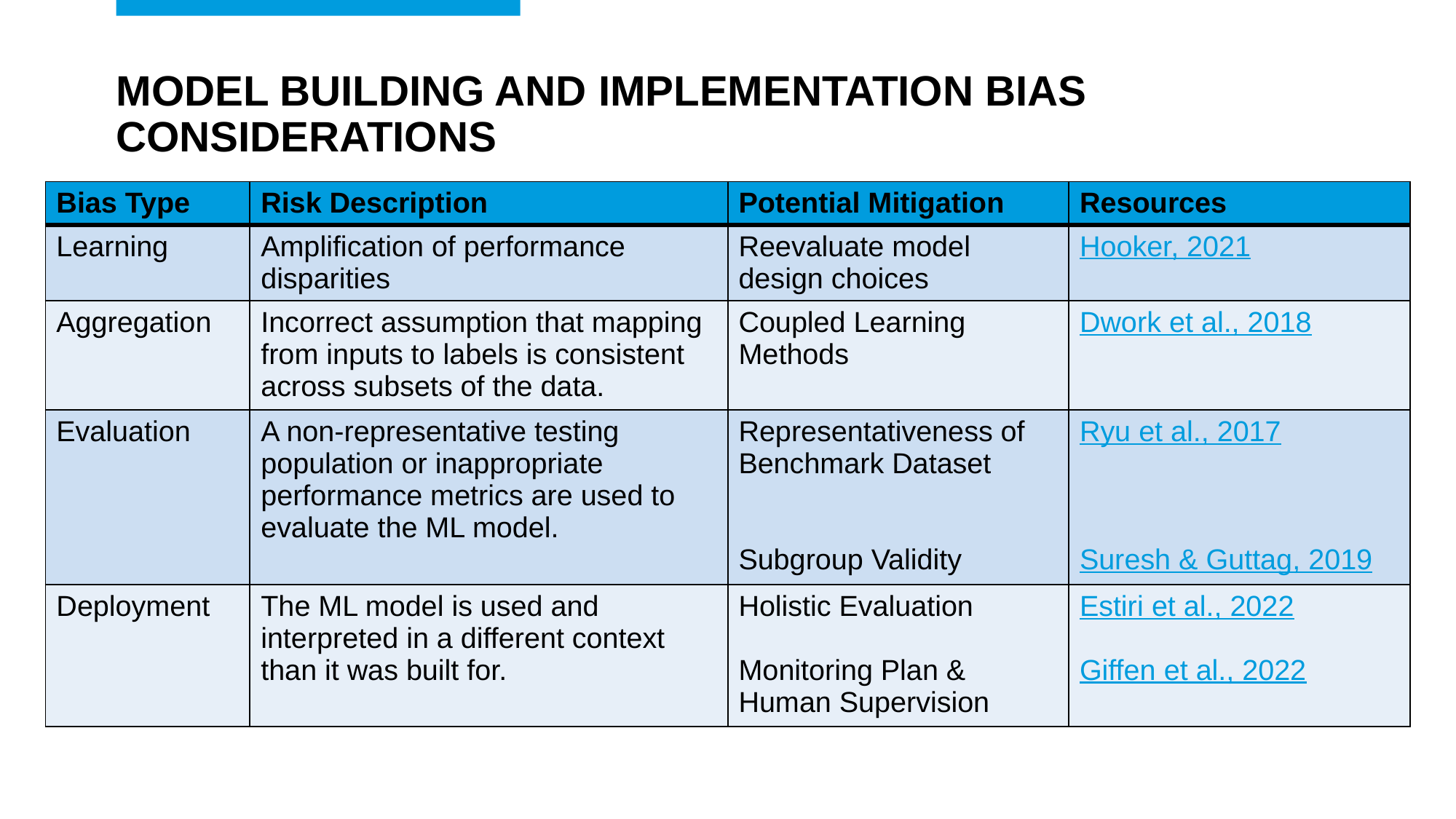

# Model Building and Implementation Bias Considerations
| Bias Type | Risk Description | Potential Mitigation | Resources |
| --- | --- | --- | --- |
| Learning | Amplification of performance disparities | Reevaluate model design choices | Hooker, 2021 |
| Aggregation | Incorrect assumption that mapping from inputs to labels is consistent across subsets of the data. | Coupled Learning Methods | Dwork et al., 2018 |
| Evaluation | A non-representative testing population or inappropriate performance metrics are used to evaluate the ML model. | Representativeness of Benchmark Dataset Subgroup Validity | Ryu et al., 2017 Suresh & Guttag, 2019 |
| Deployment | The ML model is used and interpreted in a different context than it was built for. | Holistic Evaluation Monitoring Plan & Human Supervision | Estiri et al., 2022 Giffen et al., 2022 |